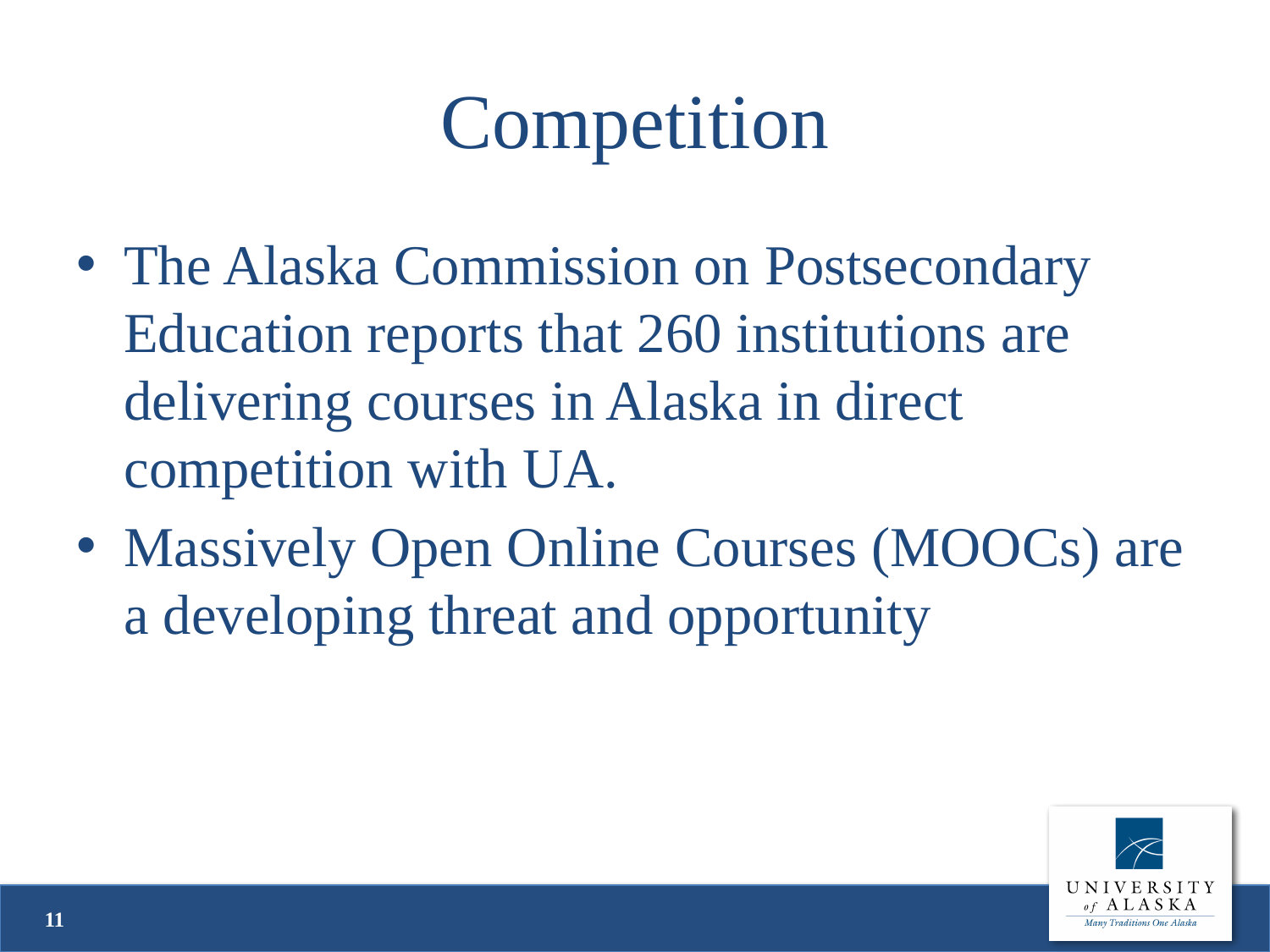

# Competition
The Alaska Commission on Postsecondary Education reports that 260 institutions are delivering courses in Alaska in direct competition with UA.
Massively Open Online Courses (MOOCs) are a developing threat and opportunity
11